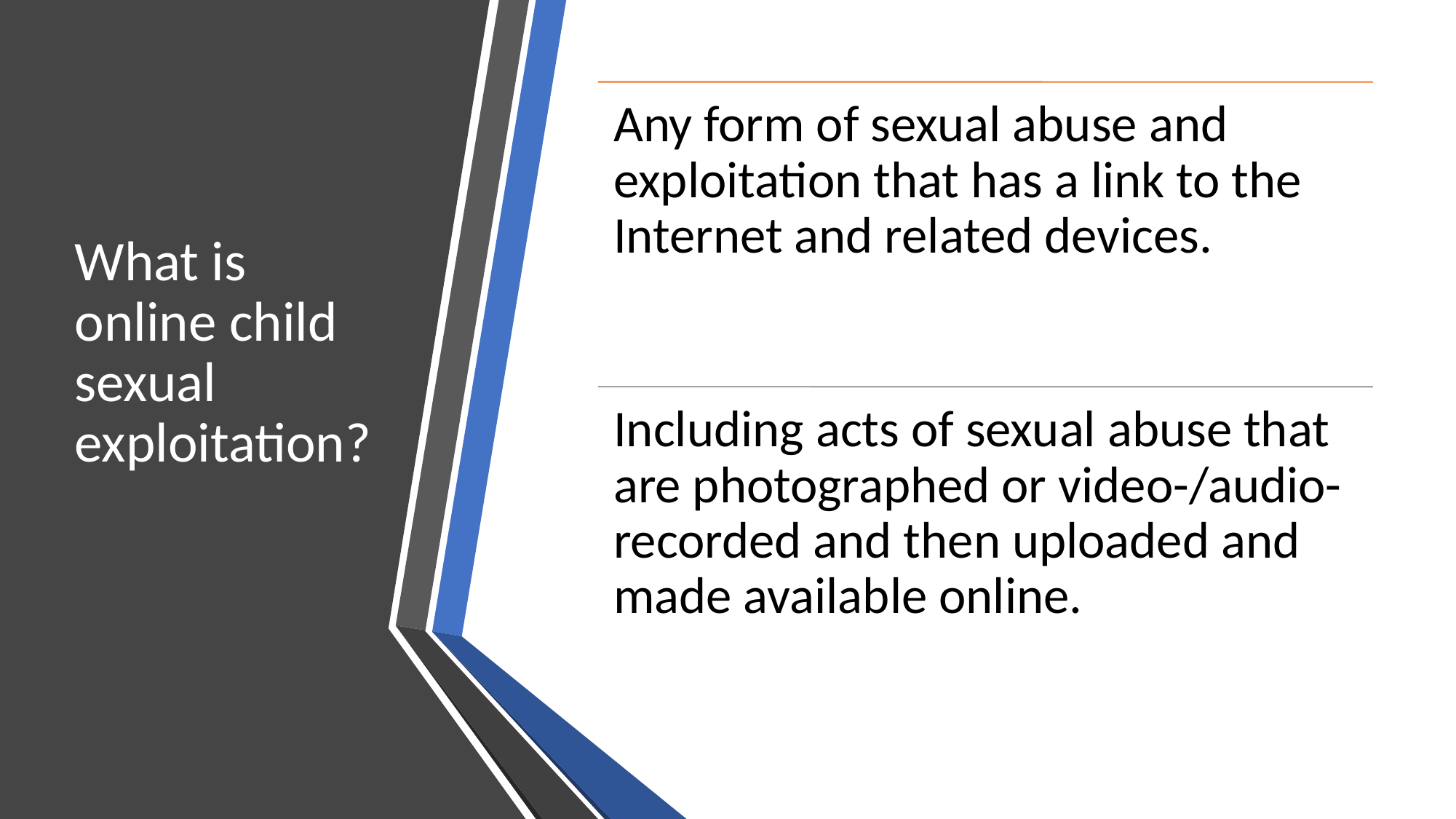

# What is online child sexual exploitation?
Any form of sexual abuse and exploitation that has a link to the Internet and related devices.
Including acts of sexual abuse that are photographed or video-/audio-recorded and then uploaded and made available online.